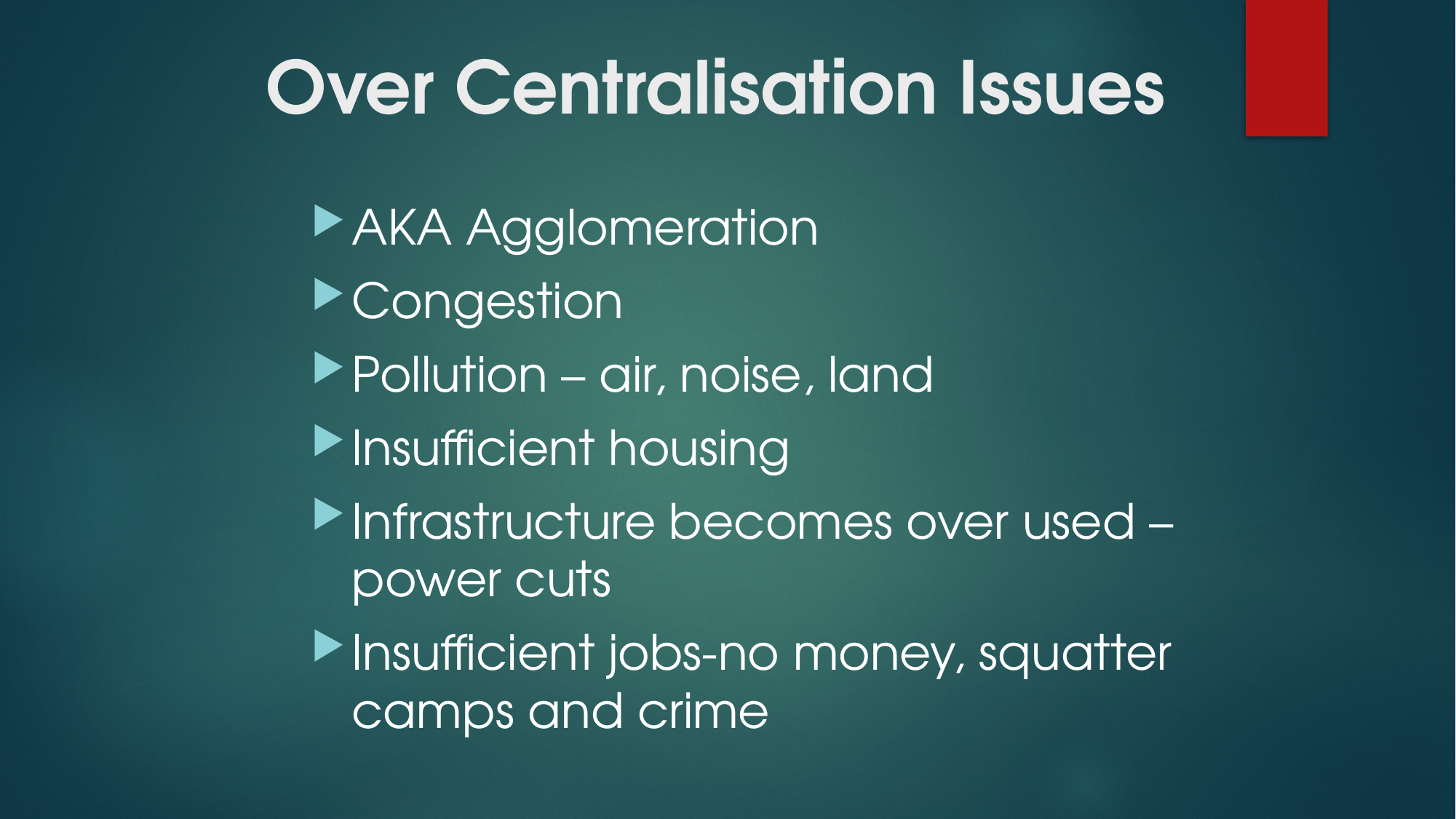

# Over Centralisation Issues
AKA Agglomeration
Congestion
Pollution – air, noise, land
Insufficient housing
Infrastructure becomes over used – power cuts
Insufficient jobs-no money, squatter camps and crime